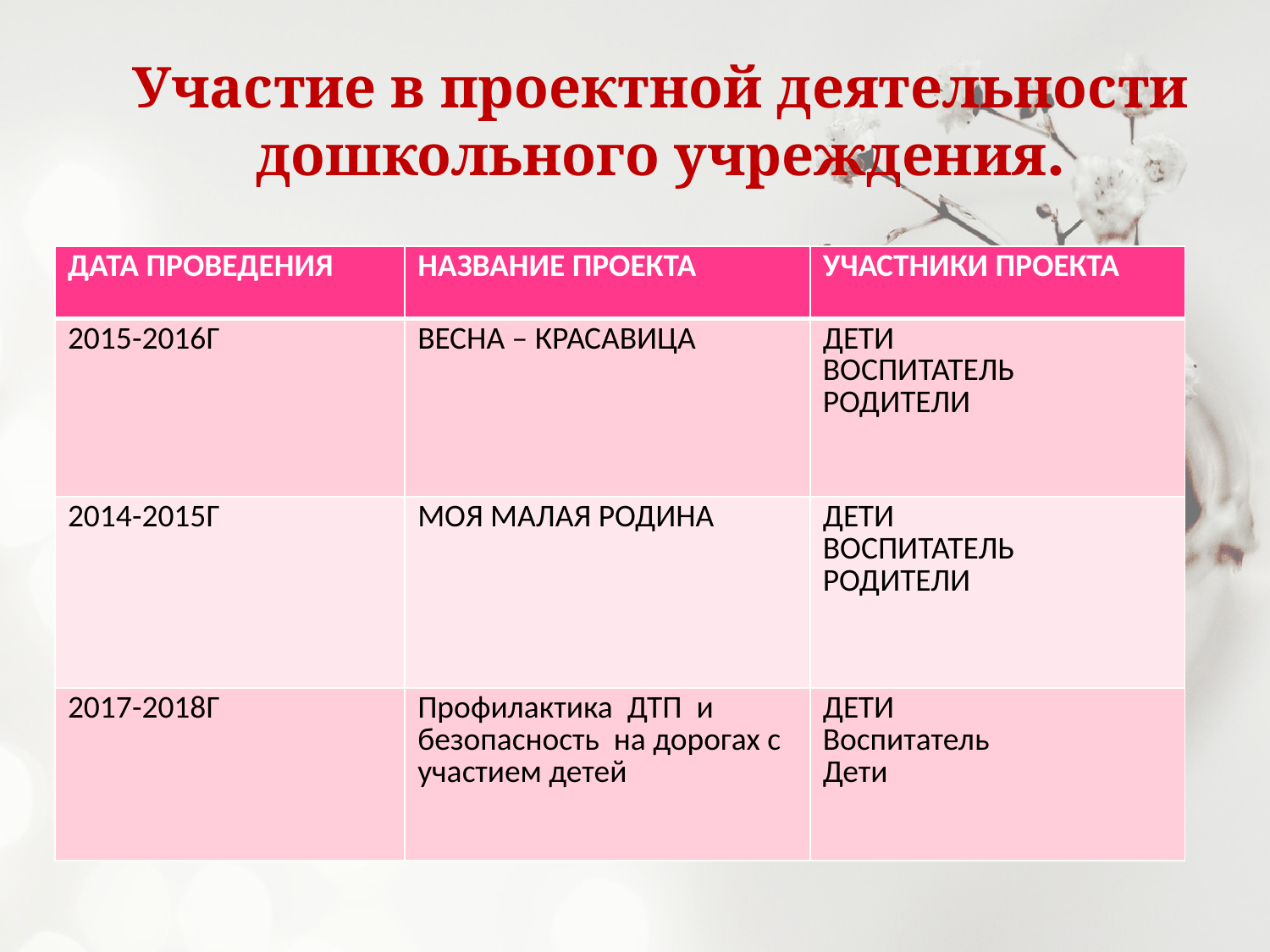

# Участие в проектной деятельности дошкольного учреждения.
| ДАТА ПРОВЕДЕНИЯ | НАЗВАНИЕ ПРОЕКТА | УЧАСТНИКИ ПРОЕКТА |
| --- | --- | --- |
| 2015-2016Г | ВЕСНА – КРАСАВИЦА | ДЕТИ ВОСПИТАТЕЛЬ РОДИТЕЛИ |
| 2014-2015Г | МОЯ МАЛАЯ РОДИНА | ДЕТИ ВОСПИТАТЕЛЬ РОДИТЕЛИ |
| 2017-2018Г | Профилактика ДТП и безопасность на дорогах с участием детей | ДЕТИ Воспитатель Дети |